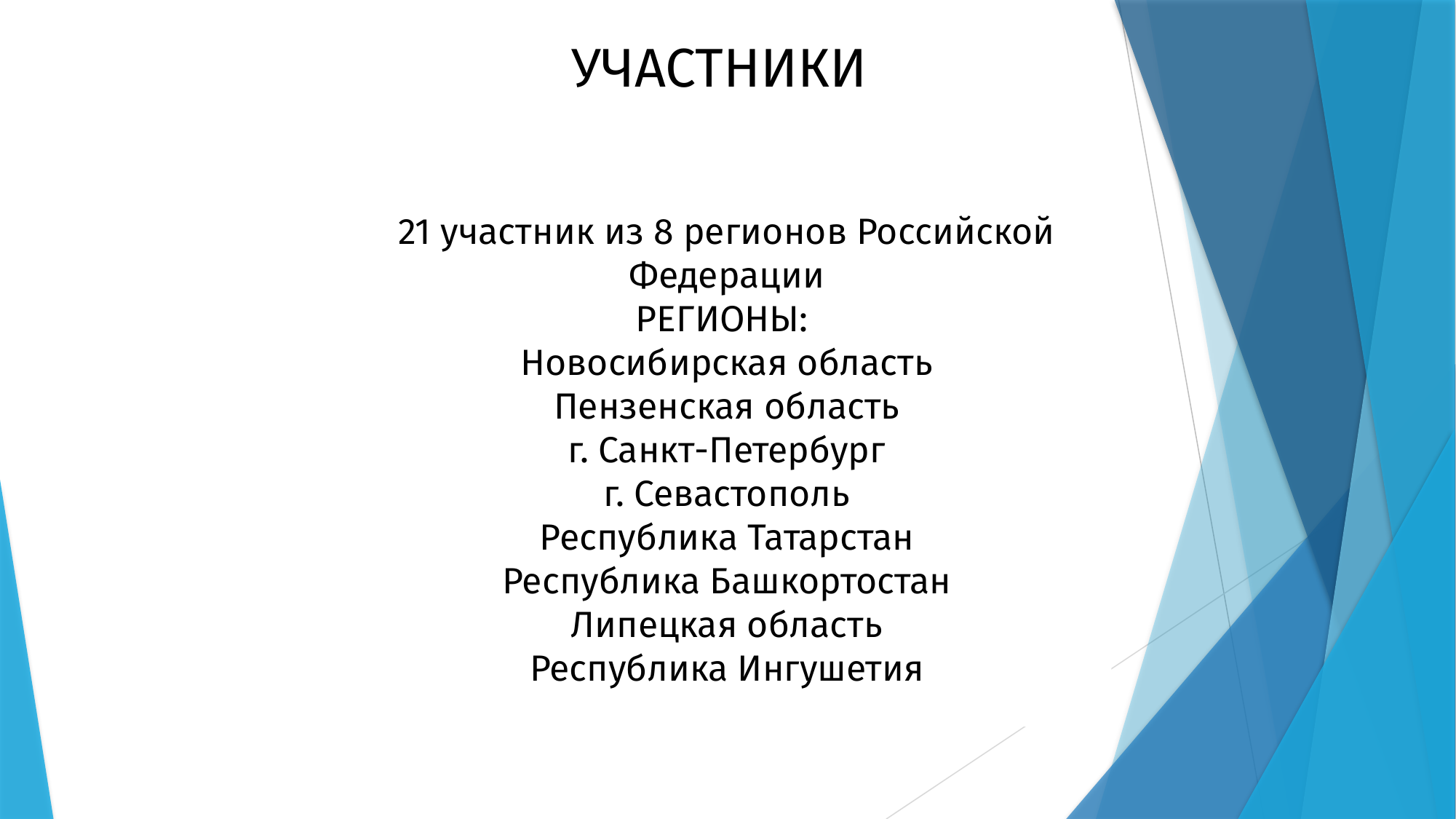

УЧАСТНИКИ
21 участник из 8 регионов Российской Федерации
РЕГИОНЫ:
Новосибирская область
Пензенская область
г. Санкт-Петербург
г. Севастополь
Республика Татарстан
Республика Башкортостан
Липецкая область
Республика Ингушетия